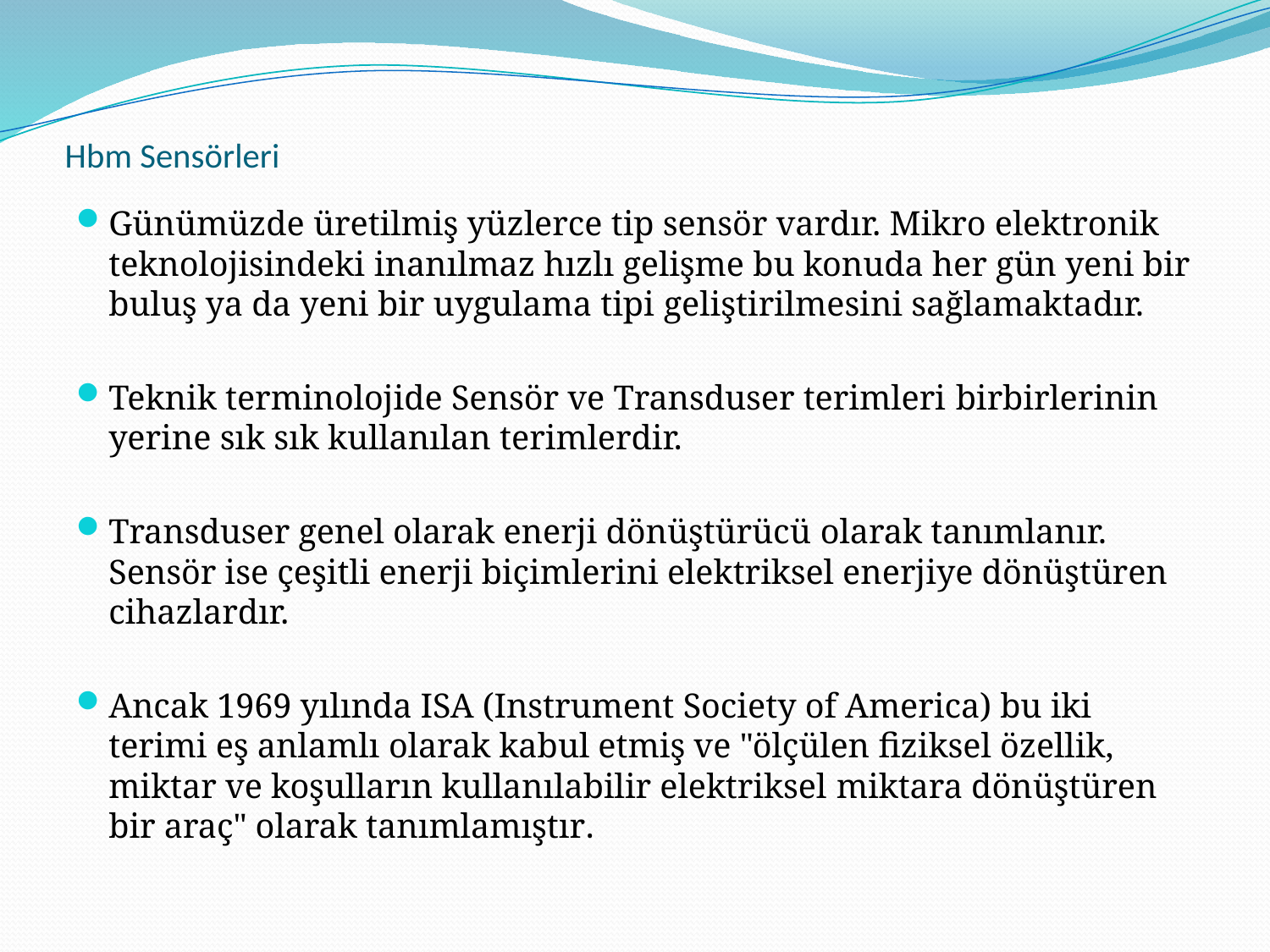

# Hbm Sensörleri
Günümüzde üretilmiş yüzlerce tip sensör vardır. Mikro elektronik teknolojisindeki inanılmaz hızlı gelişme bu konuda her gün yeni bir buluş ya da yeni bir uygulama tipi geliştirilmesini sağlamaktadır.

Teknik terminolojide Sensör ve Transduser terimleri birbirlerinin yerine sık sık kullanılan terimlerdir.

Transduser genel olarak enerji dönüştürücü olarak tanımlanır. Sensör ise çeşitli enerji biçimlerini elektriksel enerjiye dönüştüren cihazlardır.

Ancak 1969 yılında ISA (Instrument Society of America) bu iki terimi eş anlamlı olarak kabul etmiş ve "ölçülen fiziksel özellik, miktar ve koşulların kullanılabilir elektriksel miktara dönüştüren bir araç" olarak tanımlamıştır.